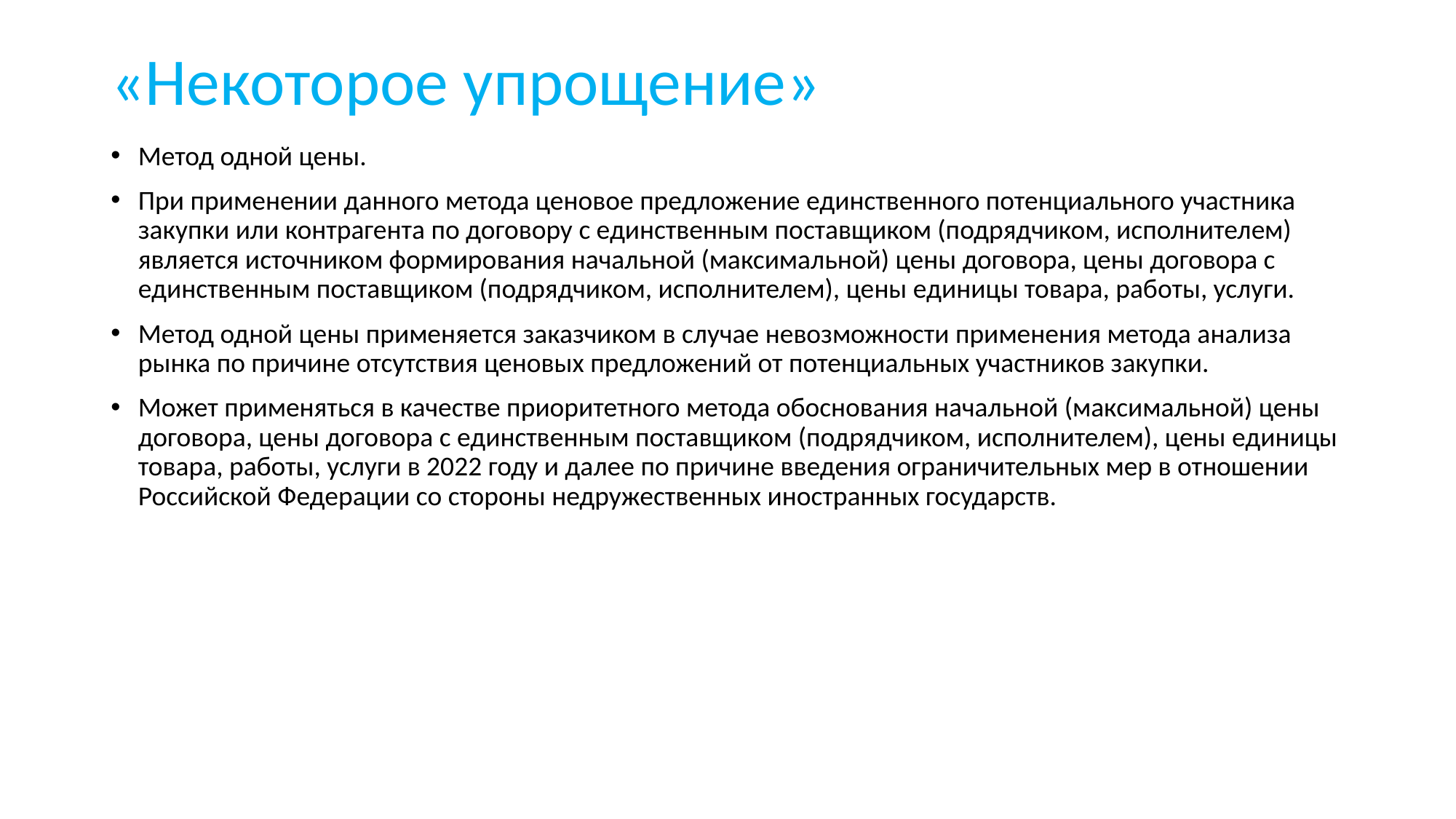

# «Некоторое упрощение»
Метод одной цены.
При применении данного метода ценовое предложение единственного потенциального участника закупки или контрагента по договору с единственным поставщиком (подрядчиком, исполнителем) является источником формирования начальной (максимальной) цены договора, цены договора с единственным поставщиком (подрядчиком, исполнителем), цены единицы товара, работы, услуги.
Метод одной цены применяется заказчиком в случае невозможности применения метода анализа рынка по причине отсутствия ценовых предложений от потенциальных участников закупки.
Может применяться в качестве приоритетного метода обоснования начальной (максимальной) цены договора, цены договора с единственным поставщиком (подрядчиком, исполнителем), цены единицы товара, работы, услуги в 2022 году и далее по причине введения ограничительных мер в отношении Российской Федерации со стороны недружественных иностранных государств.